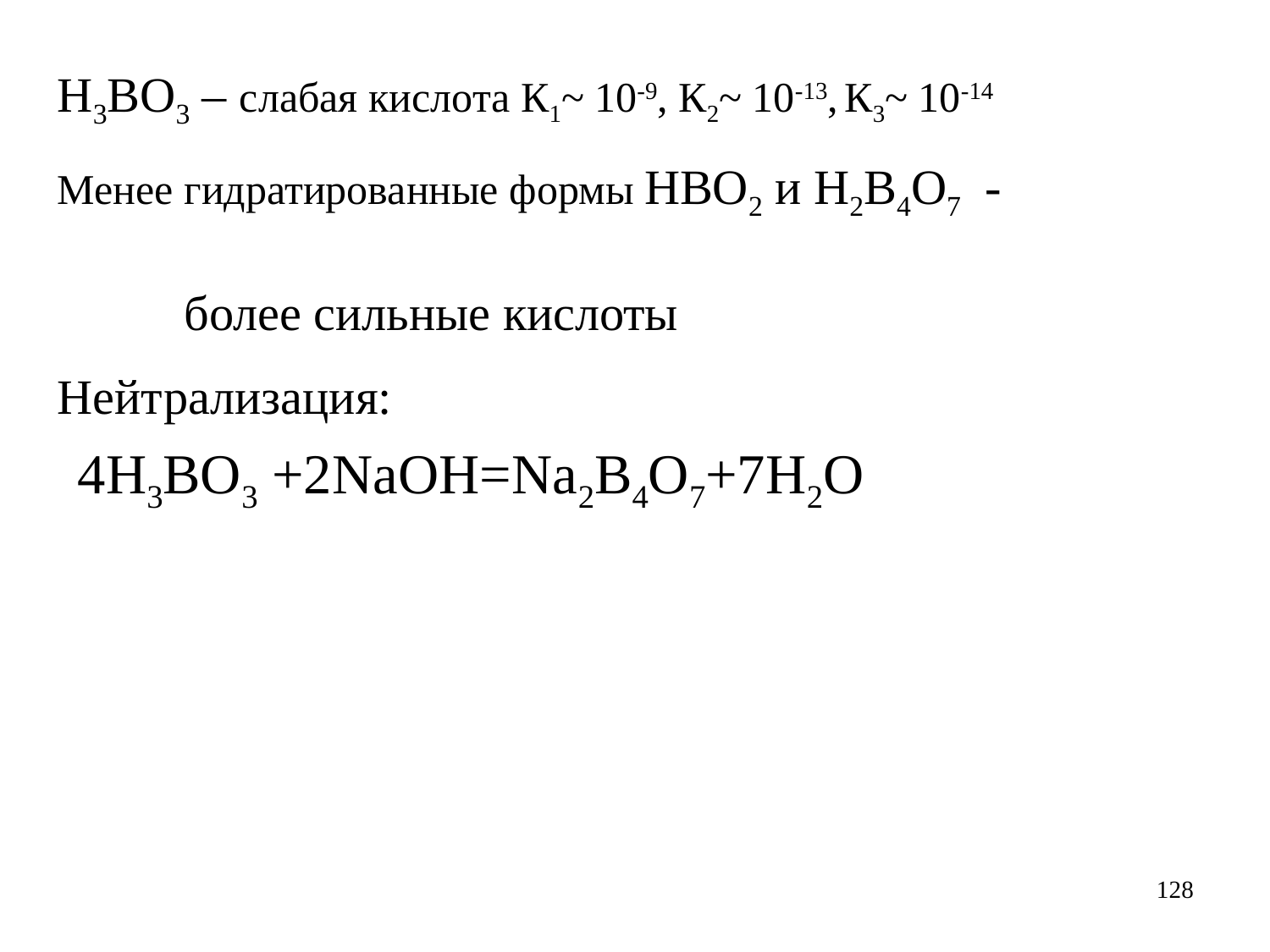

H3BO3 – слабая кислота К1~ 10-9, К2~ 10-13, К3~ 10-14
Менее гидратированные формы HBO2 и H2B4O7  -                                                                        				более сильные кислоты
Нейтрализация:
4H3BO3 +2NaOH=Na2B4O7+7H2O
128